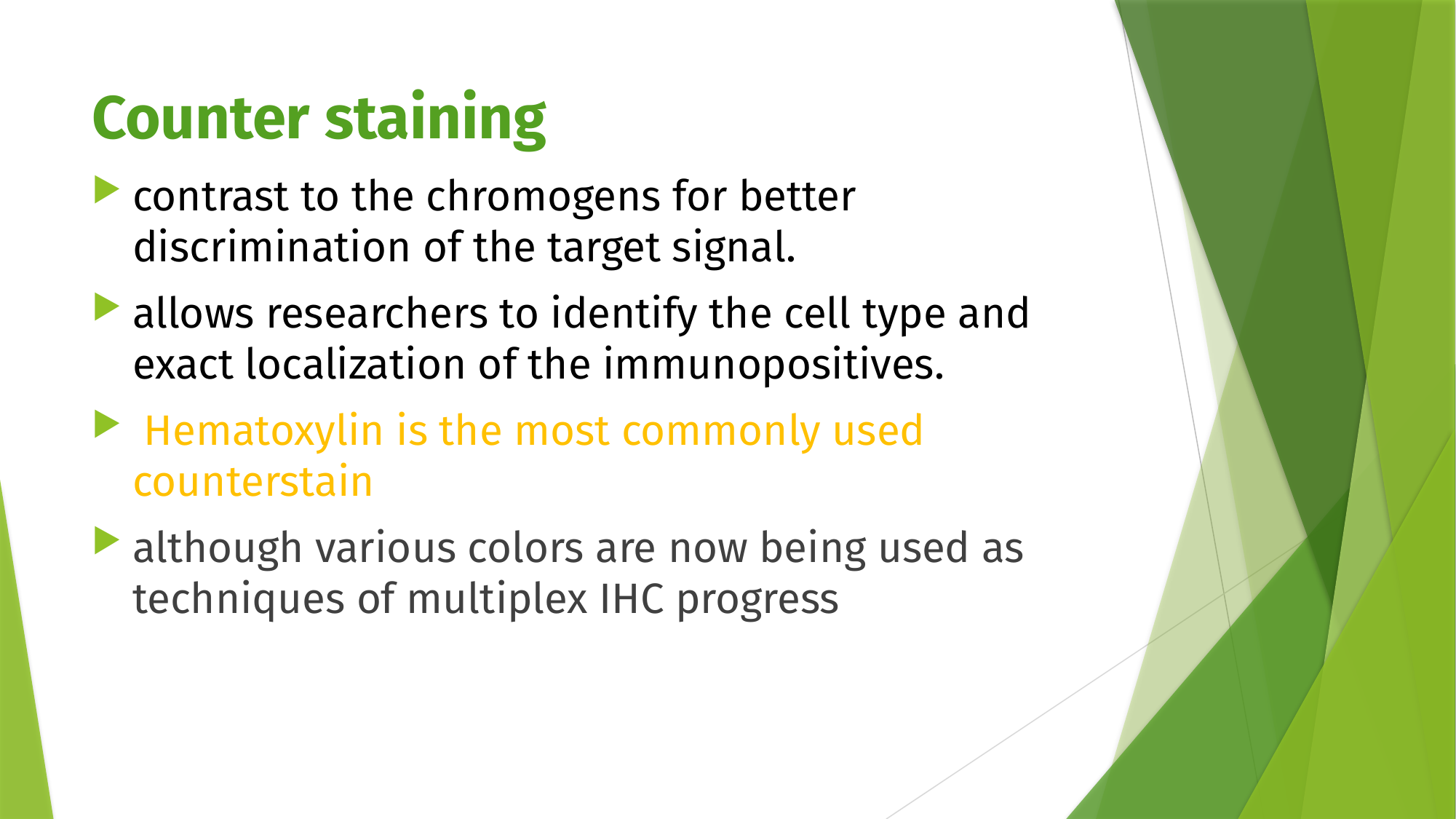

# Counter staining
contrast to the chromogens for better discrimination of the target signal.
allows researchers to identify the cell type and exact localization of the immunopositives.
 Hematoxylin is the most commonly used counterstain
although various colors are now being used as techniques of multiplex IHC progress